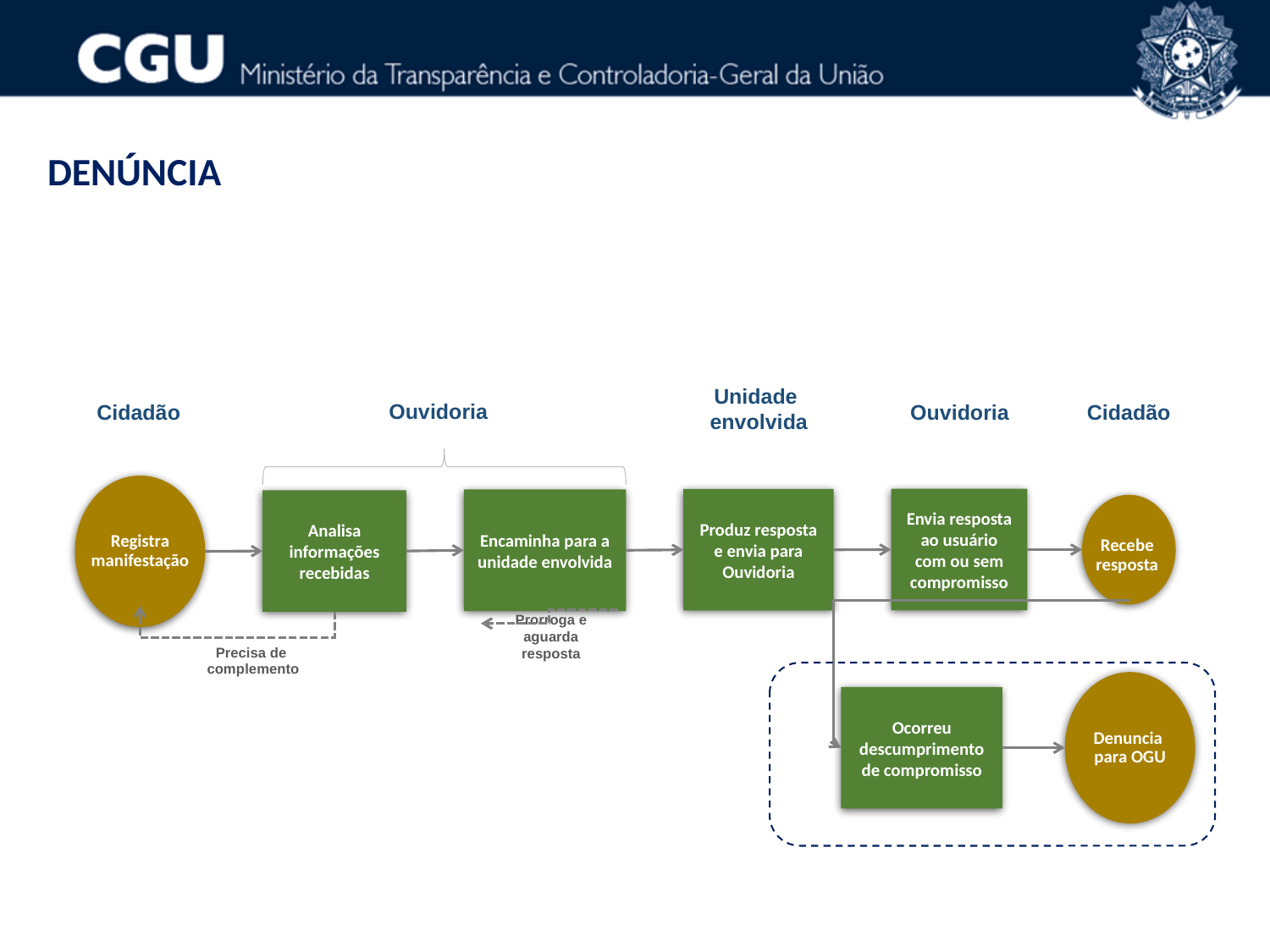

DENÚNCIA

Unidade
envolvida
Ouvidoria
Cidadão
Cidadão
Ouvidoria

Registra manifestação
Envia resposta ao usuário com ou sem compromisso
Produz resposta e envia para Ouvidoria
Encaminha para a unidade envolvida
Analisa informações recebidas

Recebe resposta
Prorroga e aguarda resposta
Precisa de
complemento

Denuncia
para OGU
Ocorreu descumprimento de compromisso